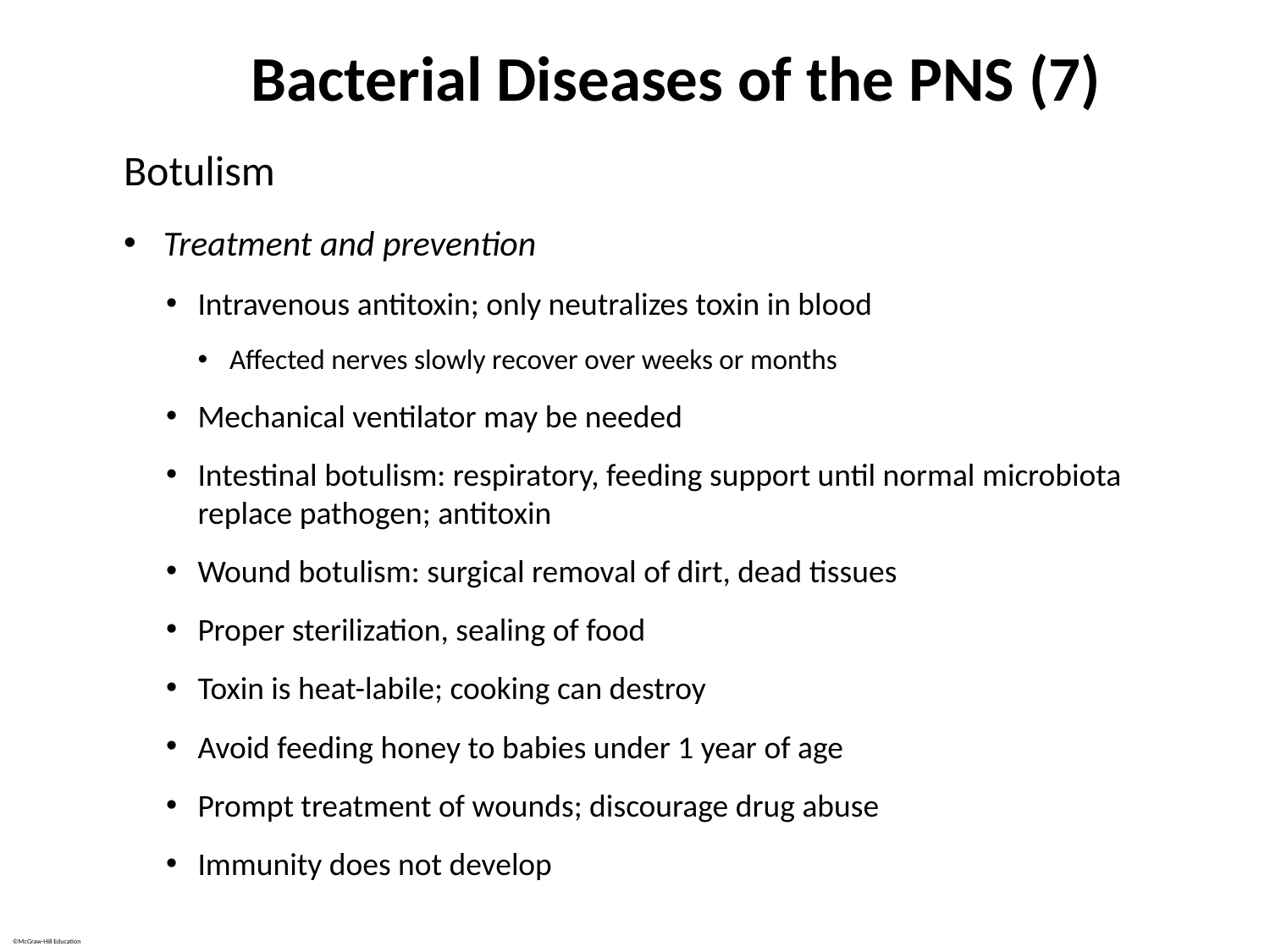

# Bacterial Diseases of the PNS (7)
Botulism
Treatment and prevention
Intravenous antitoxin; only neutralizes toxin in blood
Affected nerves slowly recover over weeks or months
Mechanical ventilator may be needed
Intestinal botulism: respiratory, feeding support until normal microbiota replace pathogen; antitoxin
Wound botulism: surgical removal of dirt, dead tissues
Proper sterilization, sealing of food
Toxin is heat-labile; cooking can destroy
Avoid feeding honey to babies under 1 year of age
Prompt treatment of wounds; discourage drug abuse
Immunity does not develop